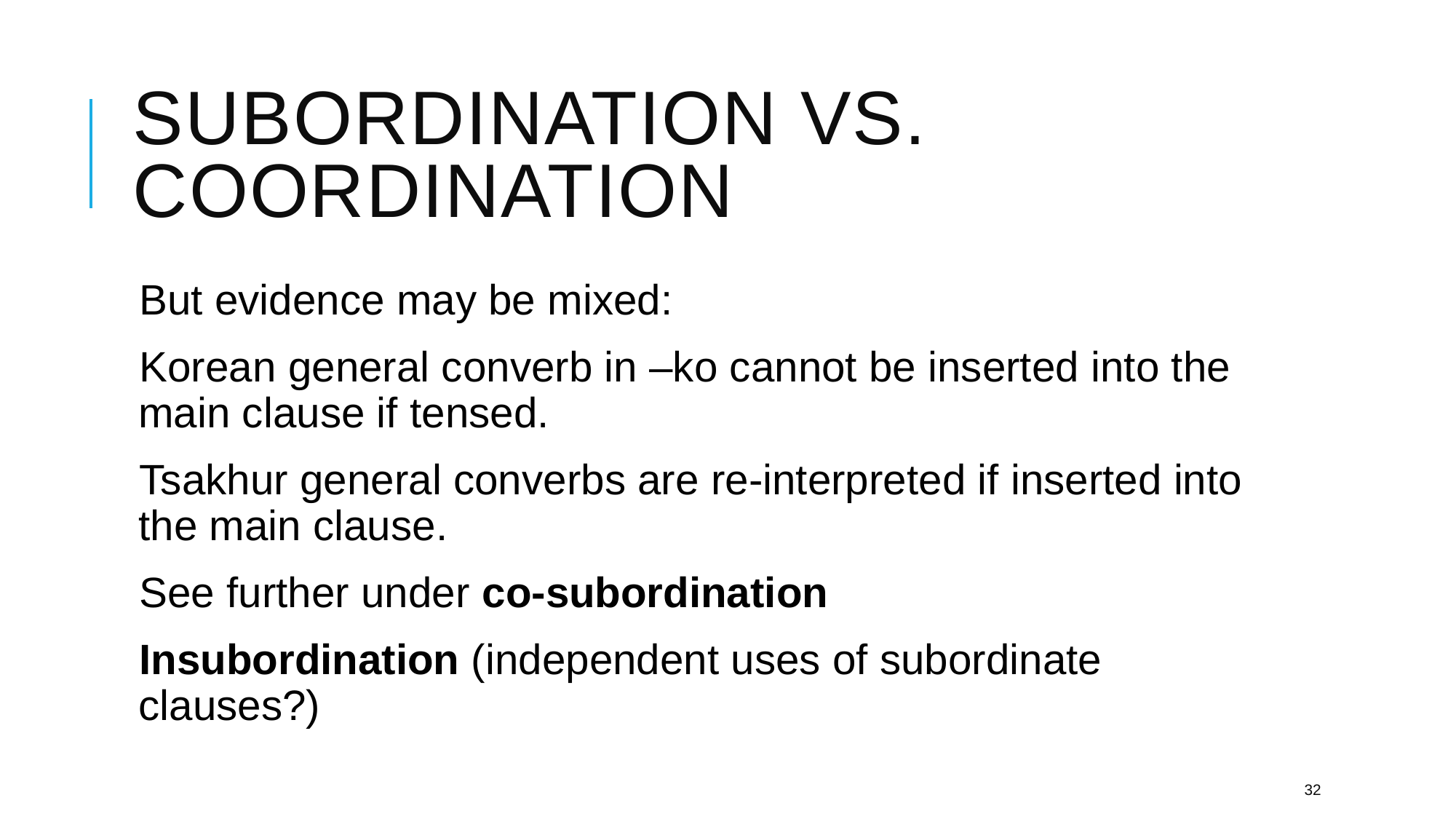

# Subordination vs. coordination
But evidence may be mixed:
Korean general converb in –ko cannot be inserted into the main clause if tensed.
Tsakhur general converbs are re-interpreted if inserted into the main clause.
See further under co-subordination
Insubordination (independent uses of subordinate clauses?)
32